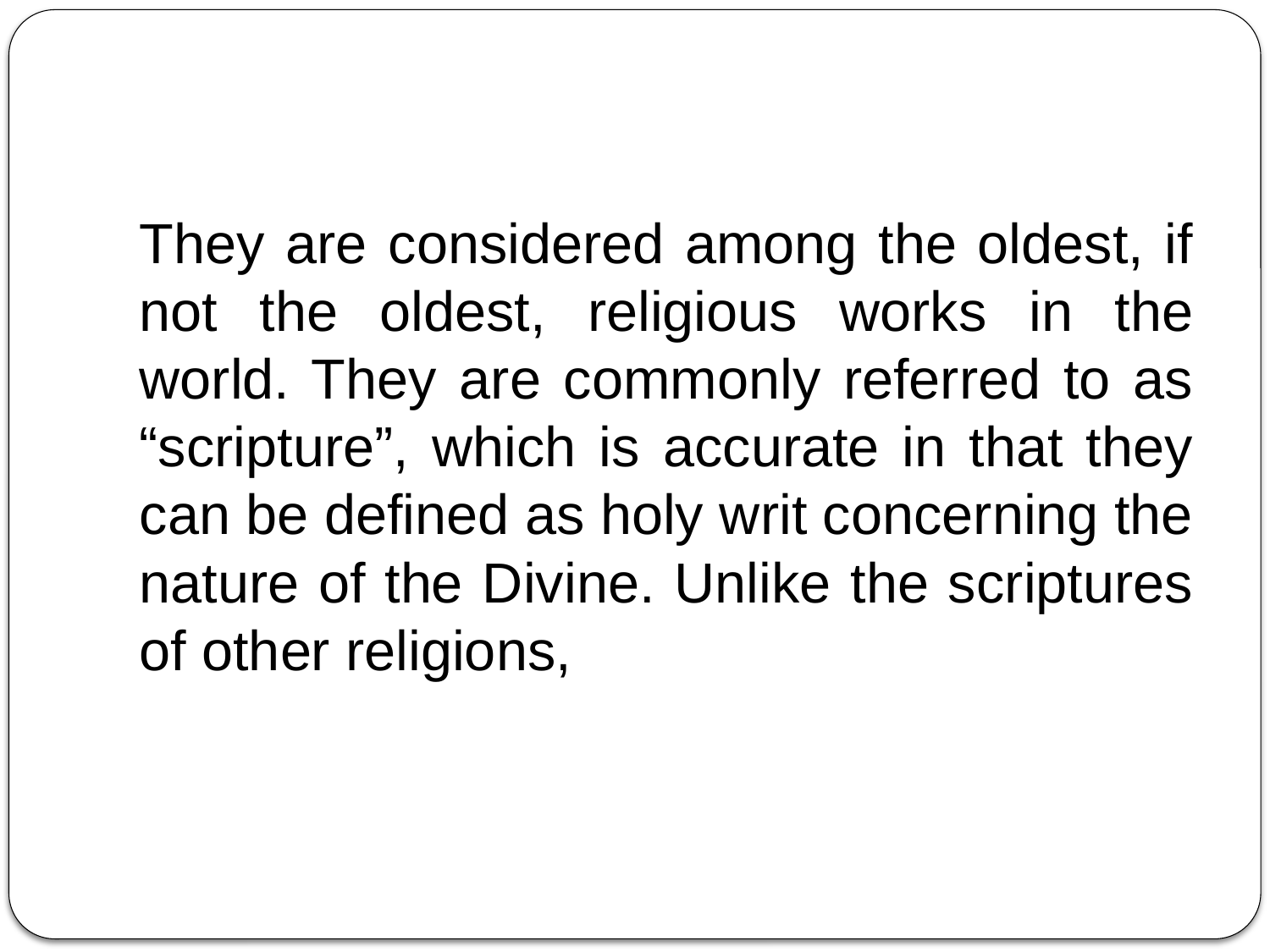

They are considered among the oldest, if not the oldest, religious works in the world. They are commonly referred to as “scripture”, which is accurate in that they can be defined as holy writ concerning the nature of the Divine. Unlike the scriptures of other religions,